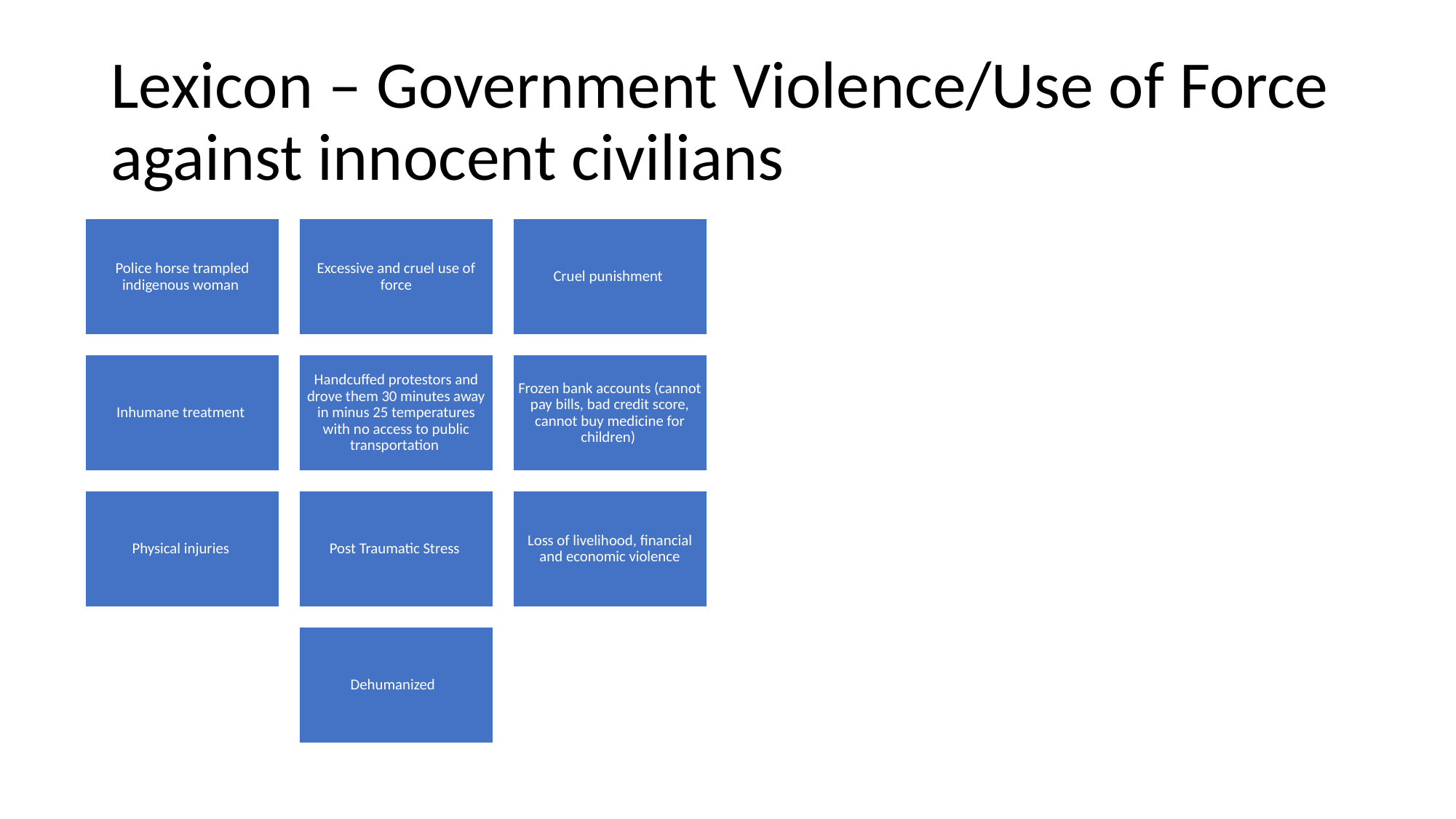

# Lexicon – Government Violence/Use of Force against innocent civilians
Police horse trampled indigenous woman
Excessive and cruel use of force
Cruel punishment
Inhumane treatment
Handcuffed protestors and drove them 30 minutes away in minus 25 temperatures with no access to public transportation
Frozen bank accounts (cannot pay bills, bad credit score, cannot buy medicine for children)
Physical injuries
Post Traumatic Stress
Loss of livelihood, financial and economic violence
Dehumanized